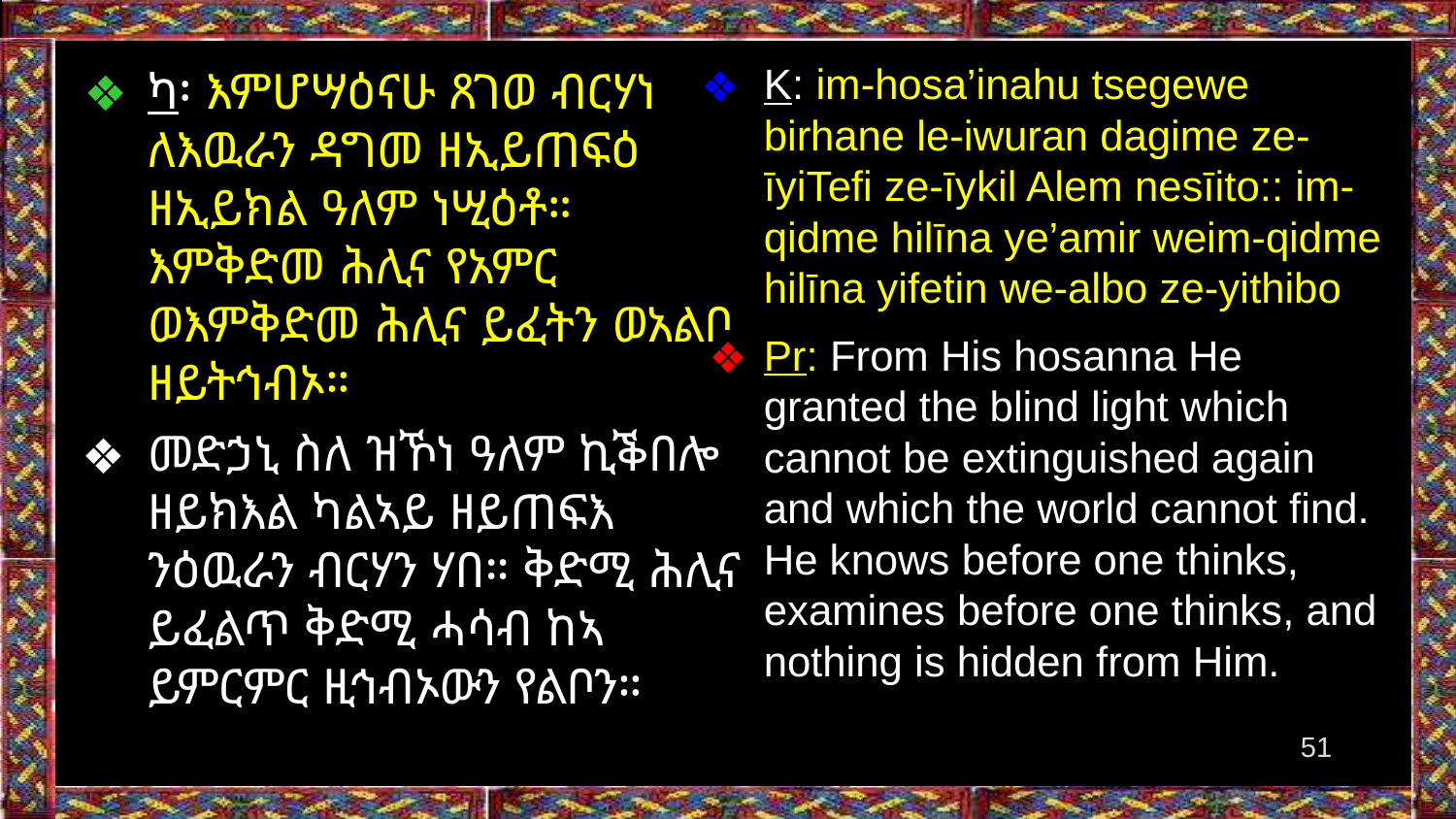

K: im-hosa’inahu tsegewe birhane le-iwuran dagime ze-īyiTefi ze-īykil Alem nesīito:: im-qidme hilīna ye’amir weim-qidme hilīna yifetin we-albo ze-yithibo
Pr: From His hosanna He granted the blind light which cannot be extinguished again and which the world cannot find. He knows before one thinks, examines before one thinks, and nothing is hidden from Him.

ካ፡ እምሆሣዕናሁ ጸገወ ብርሃነ ለእዉራን ዳግመ ዘኢይጠፍዕ ዘኢይክል ዓለም ነሢዕቶ። እምቅድመ ሕሊና የአምር ወእምቅድመ ሕሊና ይፈትን ወአልቦ ዘይትኅብኦ።
መድኃኒ ስለ ዝኾነ ዓለም ኪቕበሎ ዘይክእል ካልኣይ ዘይጠፍእ ንዕዉራን ብርሃን ሃበ። ቅድሚ ሕሊና ይፈልጥ ቅድሚ ሓሳብ ከኣ ይምርምር ዚኅብኦውን የልቦን።

51